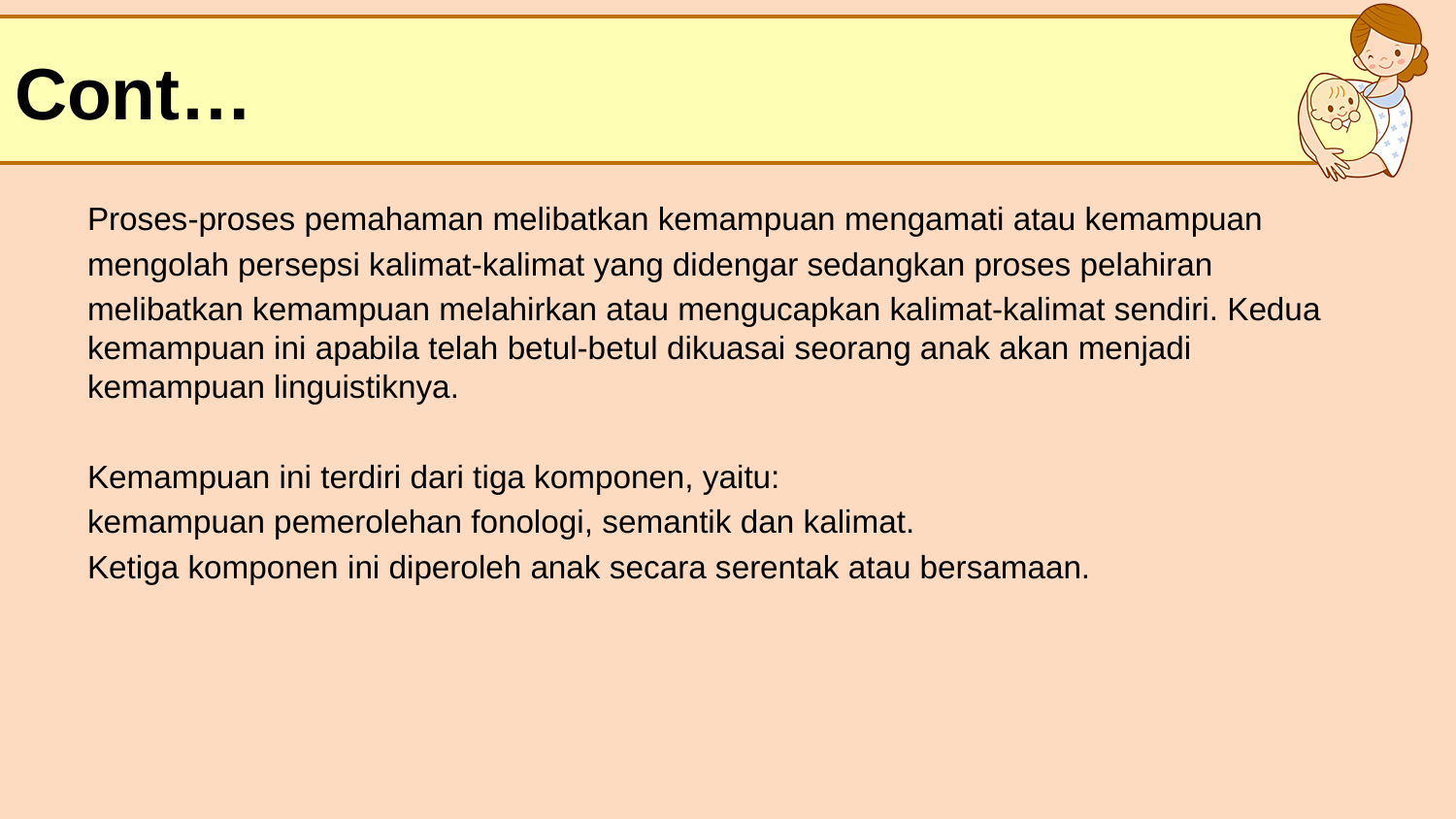

# Cont…
Proses-proses pemahaman melibatkan kemampuan mengamati atau kemampuan
mengolah persepsi kalimat-kalimat yang didengar sedangkan proses pelahiran
melibatkan kemampuan melahirkan atau mengucapkan kalimat-kalimat sendiri. Kedua kemampuan ini apabila telah betul-betul dikuasai seorang anak akan menjadi kemampuan linguistiknya.

Kemampuan ini terdiri dari tiga komponen, yaitu:
kemampuan pemerolehan fonologi, semantik dan kalimat.
Ketiga komponen ini diperoleh anak secara serentak atau bersamaan.